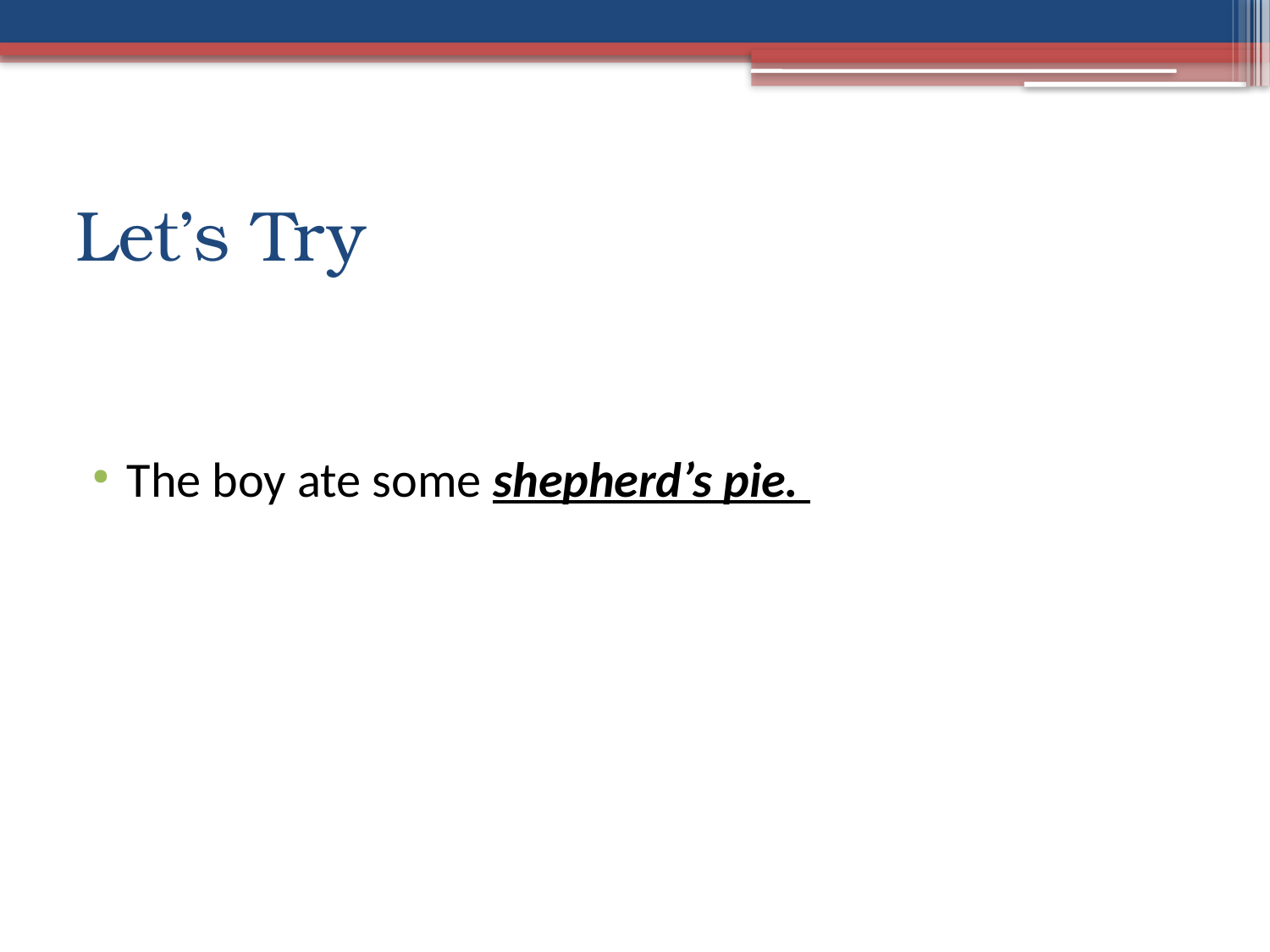

# Let’s Try

The boy ate some shepherd’s pie.